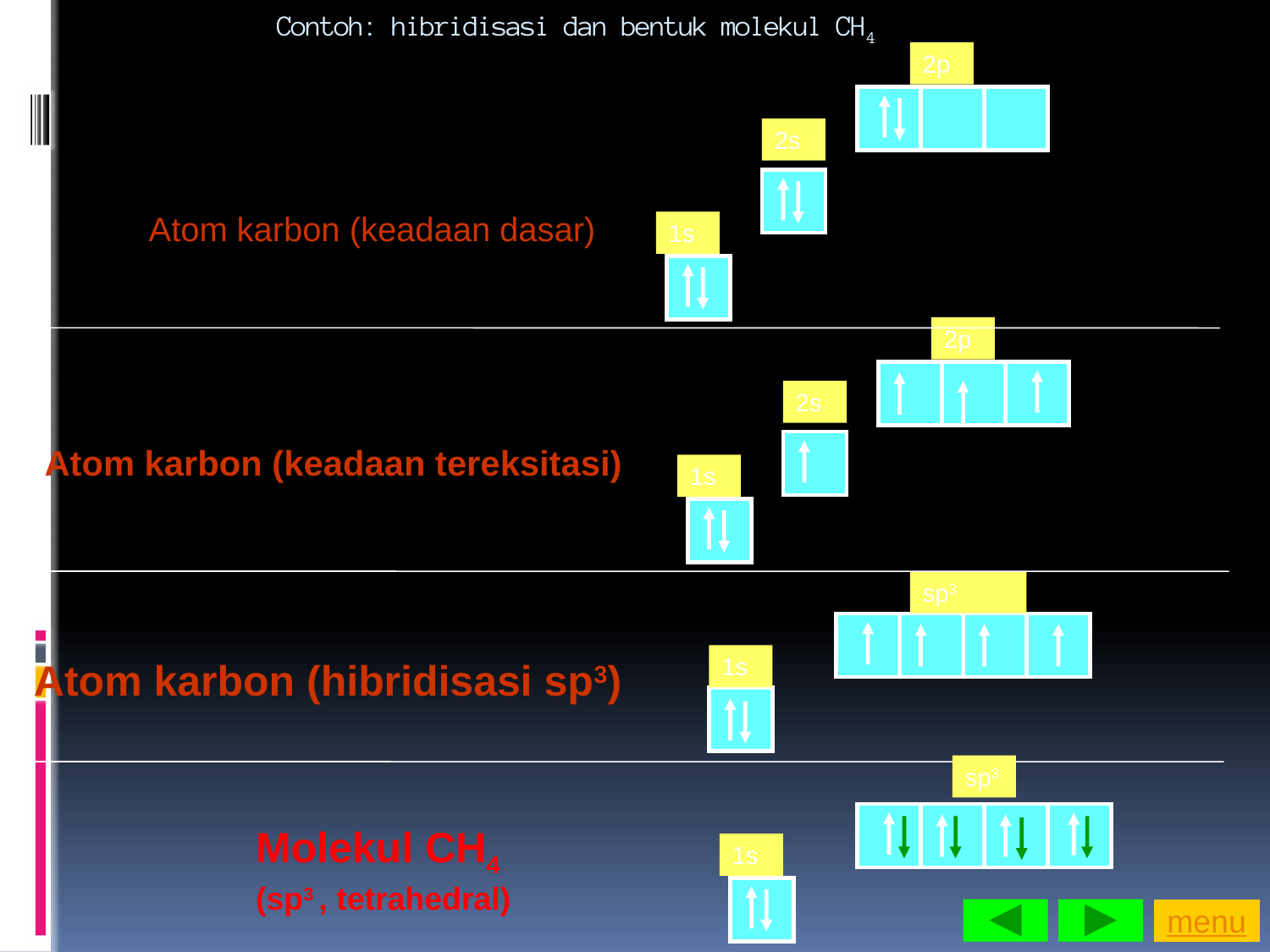

# Contoh: hibridisasi dan bentuk molekul CH4
2p

2s

Atom karbon (keadaan dasar)

1s

2p

2s

Atom karbon (keadaan tereksitasi)

1s

sp3

1s
Atom karbon (hibridisasi sp3)

sp3

Molekul CH4
(sp3 , tetrahedral)

1s

menu